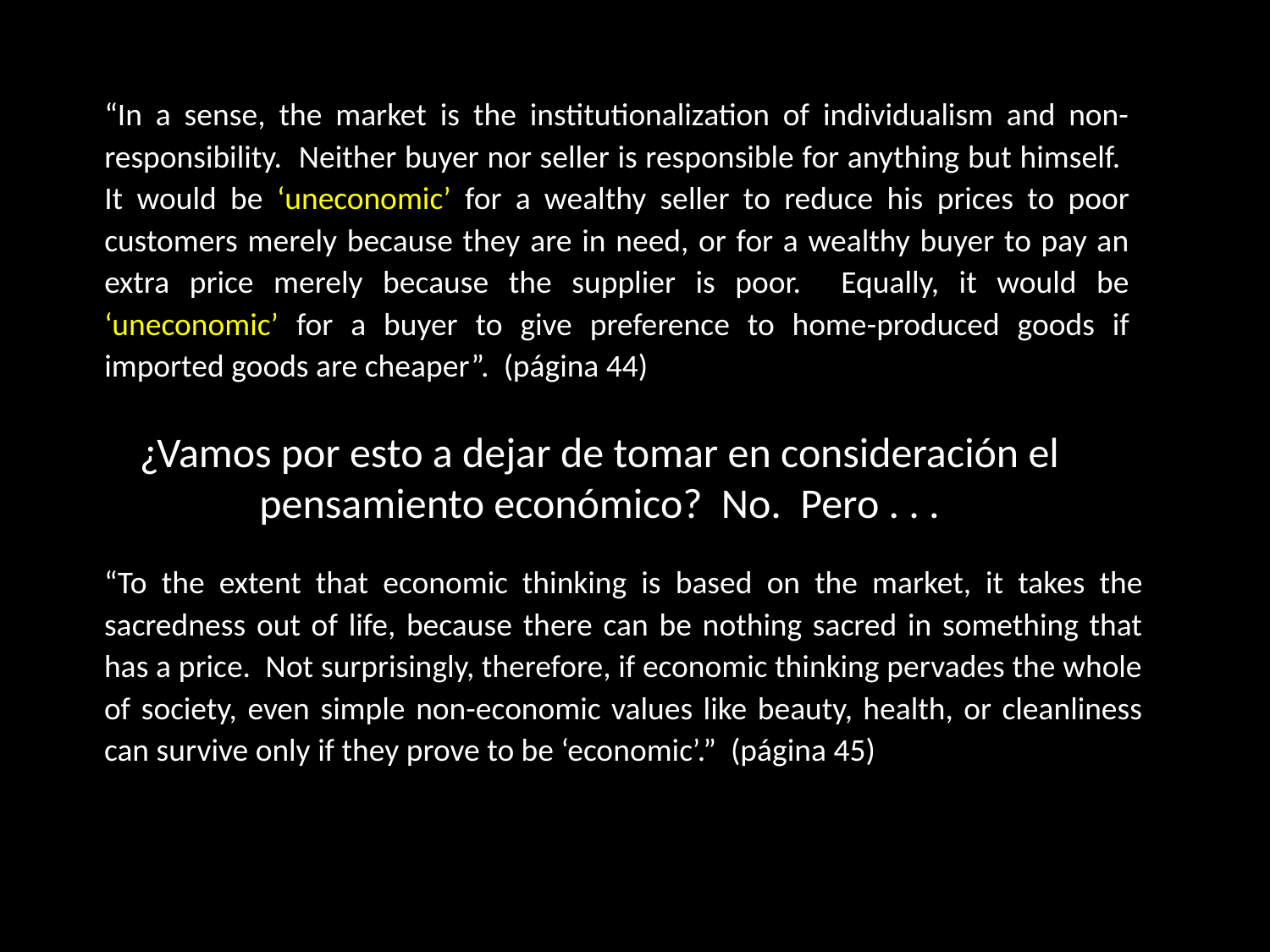

“In a sense, the market is the institutionalization of individualism and non-responsibility.  Neither buyer nor seller is responsible for anything but himself.  It would be ‘uneconomic’ for a wealthy seller to reduce his prices to poor customers merely because they are in need, or for a wealthy buyer to pay an extra price merely because the supplier is poor.  Equally, it would be ‘uneconomic’ for a buyer to give preference to home-produced goods if imported goods are cheaper”.  (página 44)
¿Vamos por esto a dejar de tomar en consideración el pensamiento económico?  No.  Pero . . .
“To the extent that economic thinking is based on the market, it takes the sacredness out of life, because there can be nothing sacred in something that has a price.  Not surprisingly, therefore, if economic thinking pervades the whole of society, even simple non-economic values like beauty, health, or cleanliness can survive only if they prove to be ‘economic’.”  (página 45)